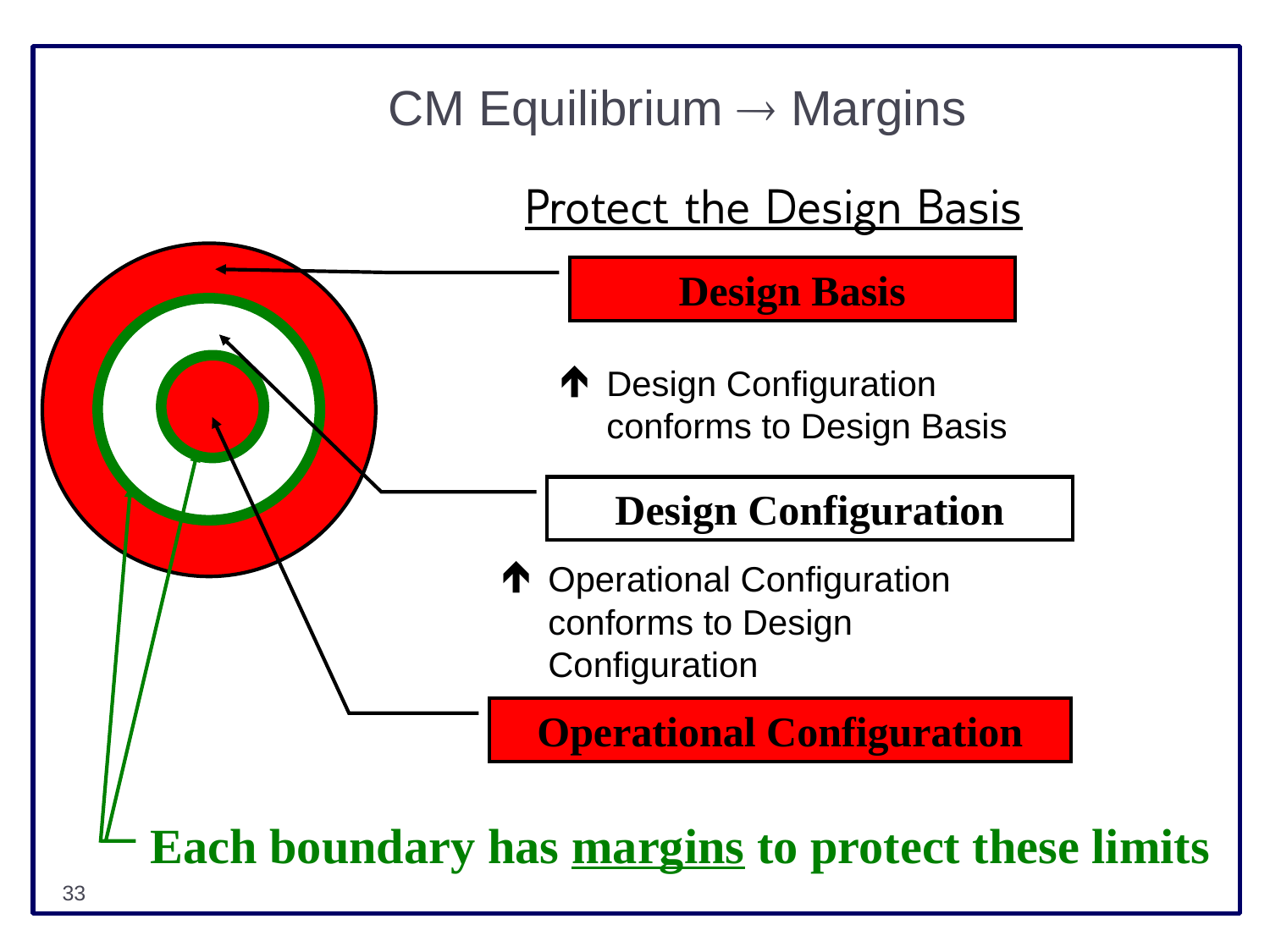

# CM Equilibrium → Margins
	Protect the Design Basis

Design Basis

Design Configuration conforms to Design Basis

Design Configuration
Operational Configuration conforms to Design Configuration
Operational Configuration
Each boundary has margins to protect these limits
33